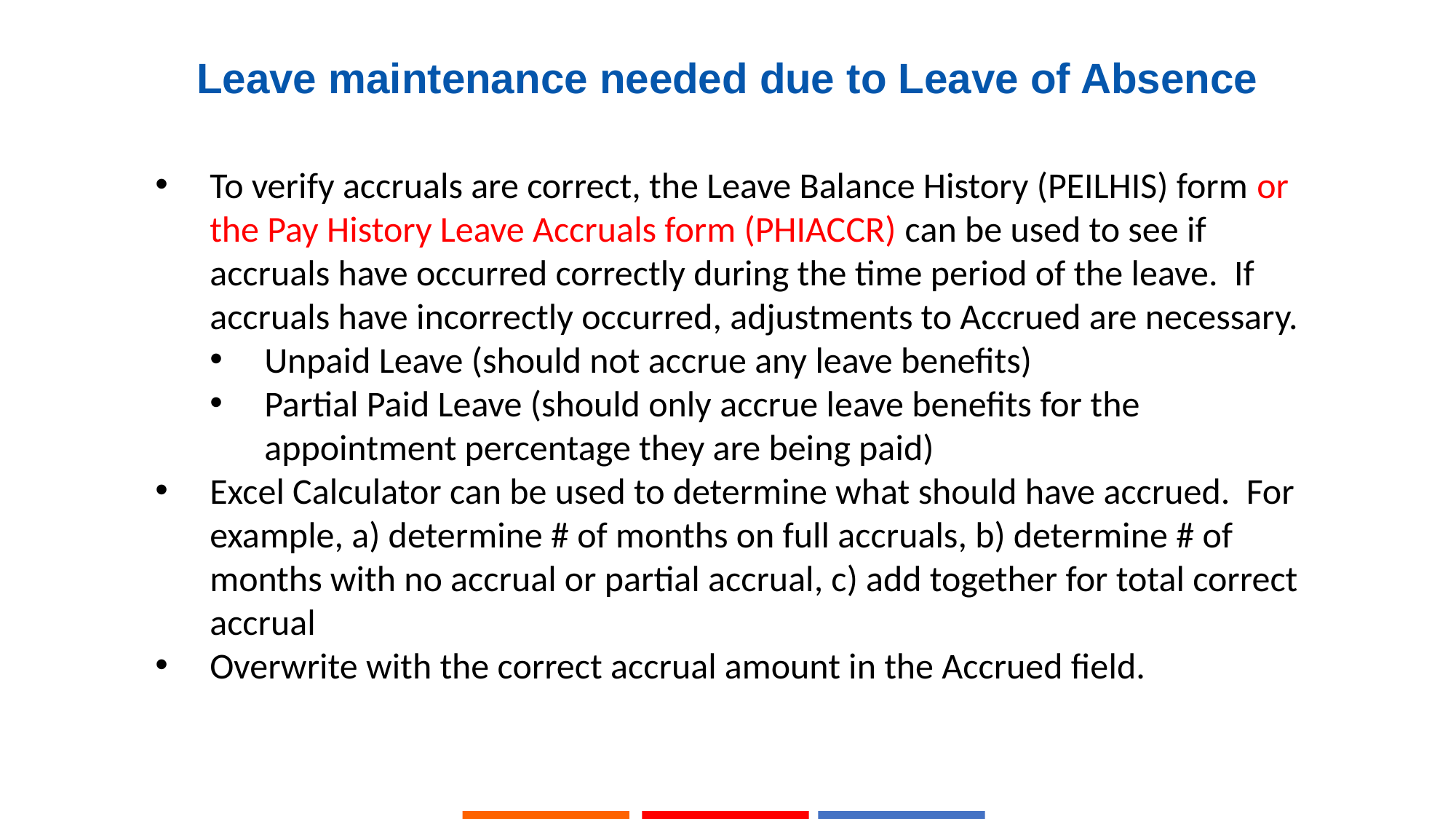

# Leave maintenance needed due to Leave of Absence
To verify accruals are correct, the Leave Balance History (PEILHIS) form or the Pay History Leave Accruals form (PHIACCR) can be used to see if accruals have occurred correctly during the time period of the leave.  If accruals have incorrectly occurred, adjustments to Accrued are necessary.
Unpaid Leave (should not accrue any leave benefits)
Partial Paid Leave (should only accrue leave benefits for the appointment percentage they are being paid)
Excel Calculator can be used to determine what should have accrued.  For example, a) determine # of months on full accruals, b) determine # of months with no accrual or partial accrual, c) add together for total correct accrual
Overwrite with the correct accrual amount in the Accrued field.